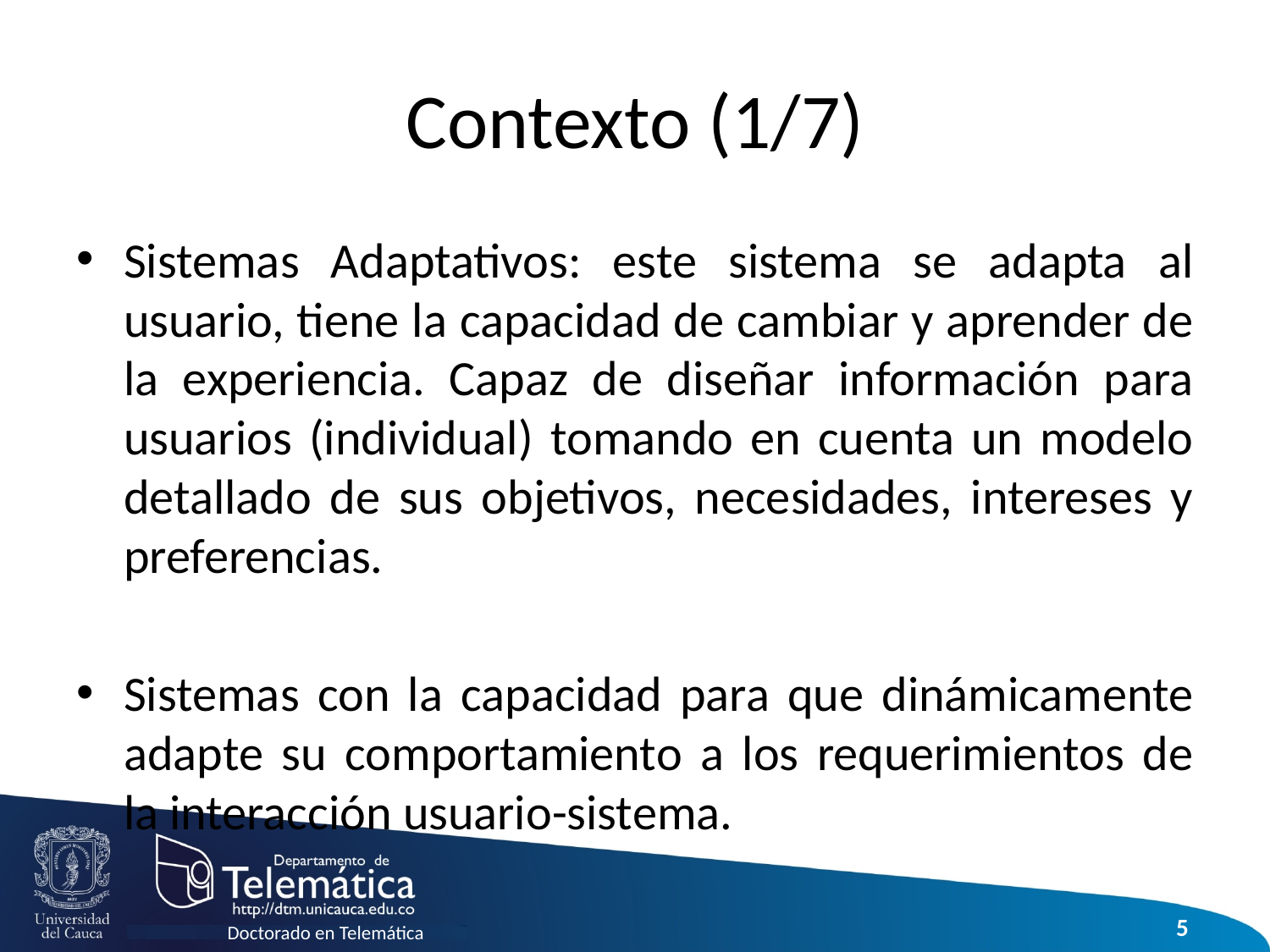

# Contexto (1/7)
Sistemas Adaptativos: este sistema se adapta al usuario, tiene la capacidad de cambiar y aprender de la experiencia. Capaz de diseñar información para usuarios (individual) tomando en cuenta un modelo detallado de sus objetivos, necesidades, intereses y preferencias.

Sistemas con la capacidad para que dinámicamente adapte su comportamiento a los requerimientos de la interacción usuario-sistema.

5